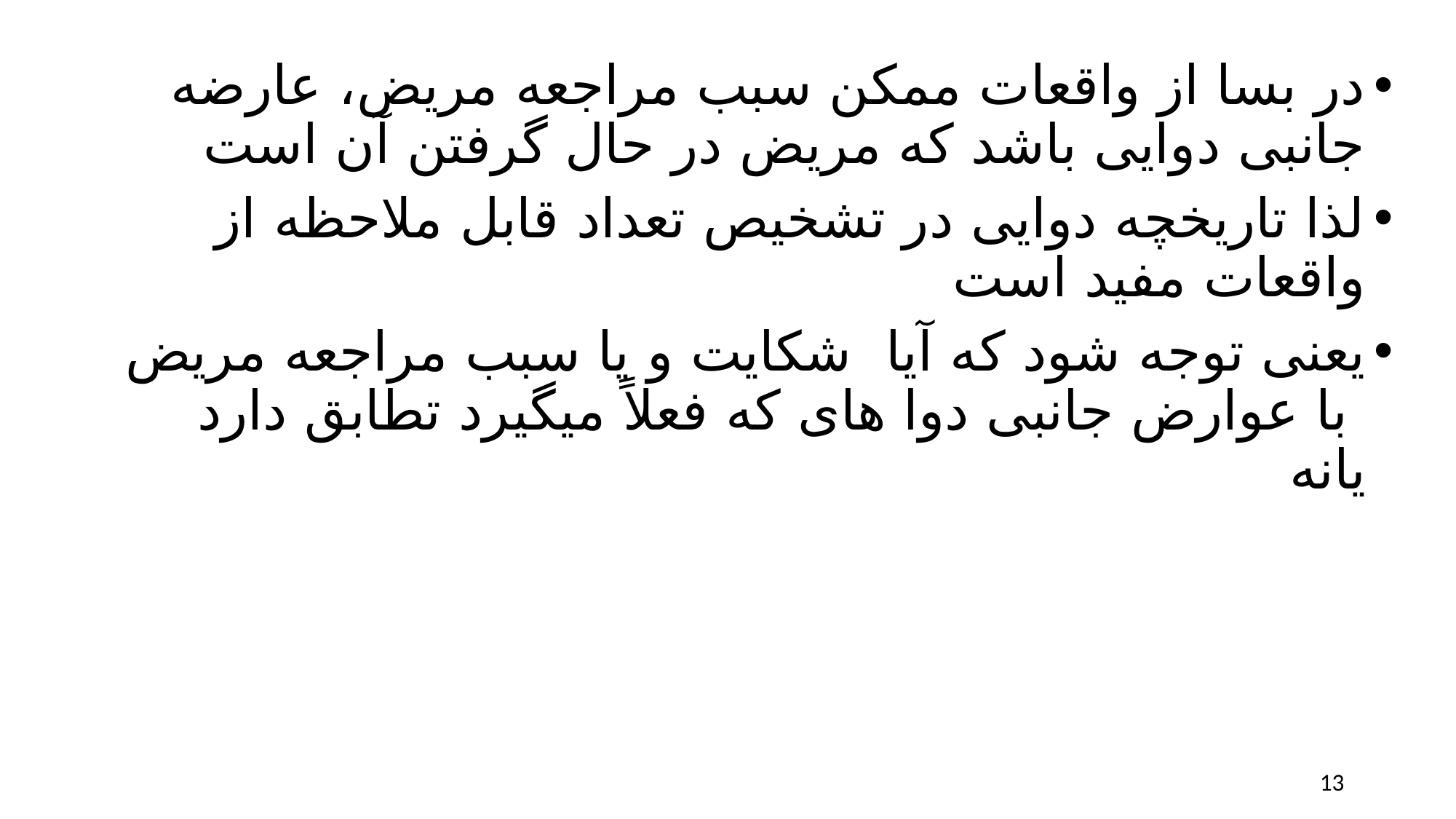

در بسا از واقعات ممکن سبب مراجعه مریض، عارضه جانبی دوایی باشد که مریض در حال گرفتن آن است
لذا تاریخچه دوایی در تشخیص تعداد قابل ملاحظه از واقعات مفید است
یعنی توجه شود که آیا  شکایت و یا سبب مراجعه مریض  با عوارض جانبی دوا های که فعلاً میگیرد تطابق دارد یانه

13